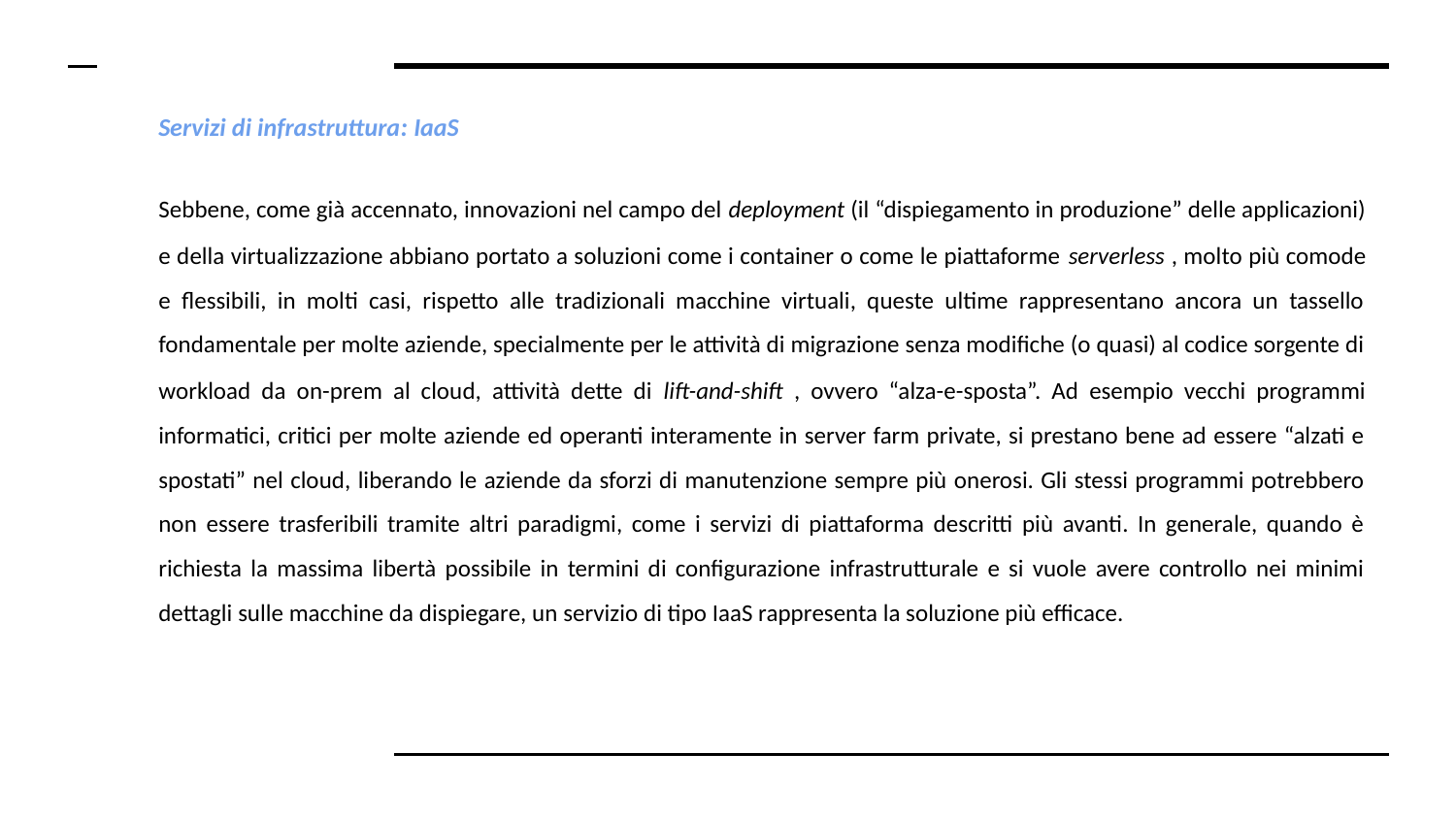

# Servizi di infrastruttura​:​ IaaS
Sebbene, come già accennato, innovazioni nel campo del deployment​ ​(il “dispiegamento in produzione” delle applicazioni) e della virtualizzazione abbiano portato a soluzioni come i container o come le piattaforme serverless​ ​, molto più comode e flessibili, in molti casi, rispetto alle tradizionali macchine virtuali, queste ultime rappresentano ancora un tassello fondamentale per molte aziende, specialmente per le attività di migrazione senza modifiche (o quasi) al codice sorgente di workload da on-prem al cloud, attività dette di lift-and-shift​ ​, ovvero “alza-e-sposta”. Ad esempio vecchi programmi informatici, critici per molte aziende ed operanti interamente in server farm private, si prestano bene ad essere “alzati e spostati” nel cloud, liberando le aziende da sforzi di manutenzione sempre più onerosi. Gli stessi programmi potrebbero non essere trasferibili tramite altri paradigmi, come i servizi di piattaforma descritti più avanti. In generale, quando è richiesta la massima libertà possibile in termini di configurazione infrastrutturale e si vuole avere controllo nei minimi dettagli sulle macchine da dispiegare, un servizio di tipo IaaS rappresenta la soluzione più efficace.